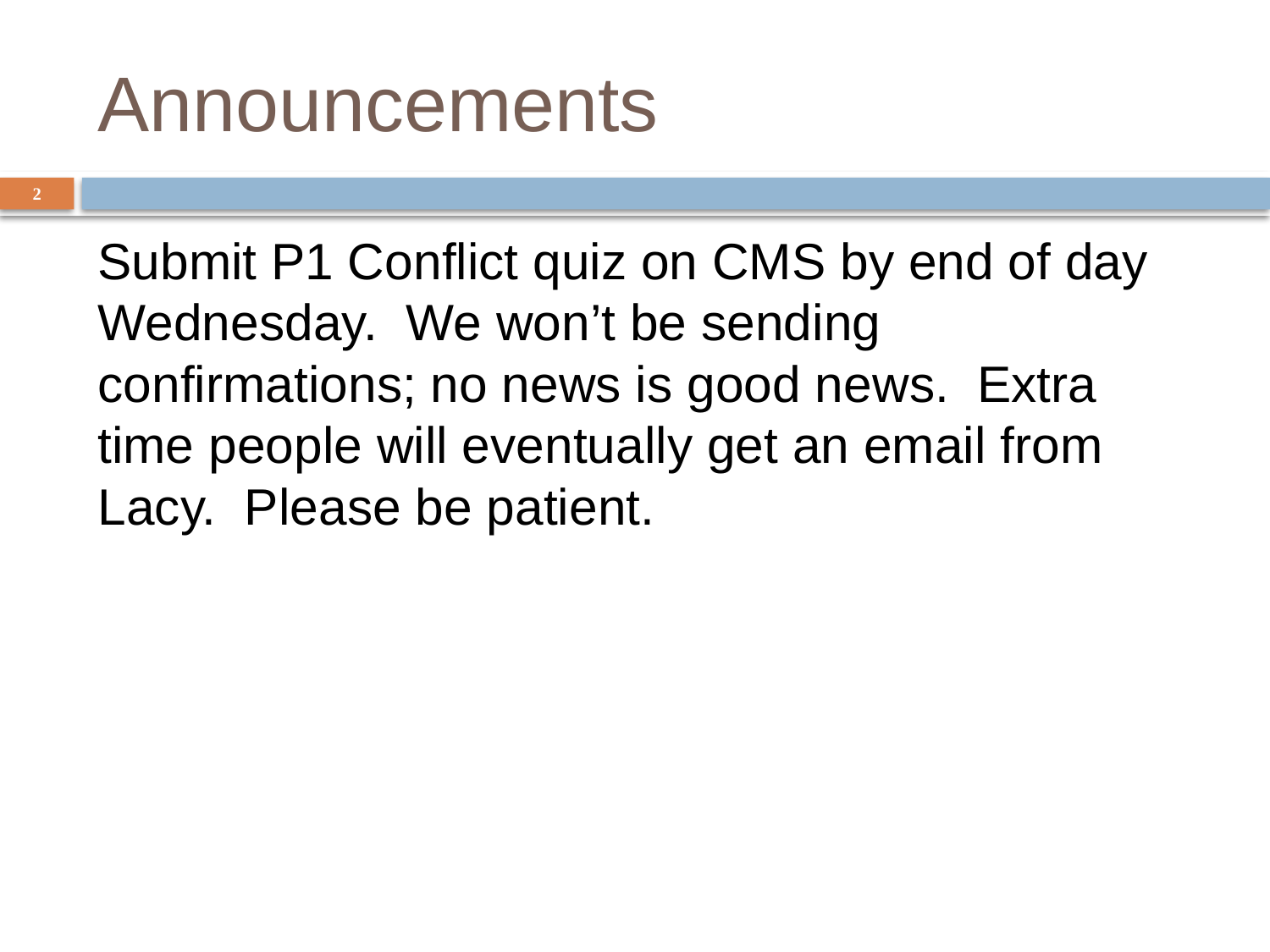

# Announcements
2
Submit P1 Conflict quiz on CMS by end of day Wednesday.  We won’t be sending confirmations; no news is good news.  Extra time people will eventually get an email from Lacy.  Please be patient.